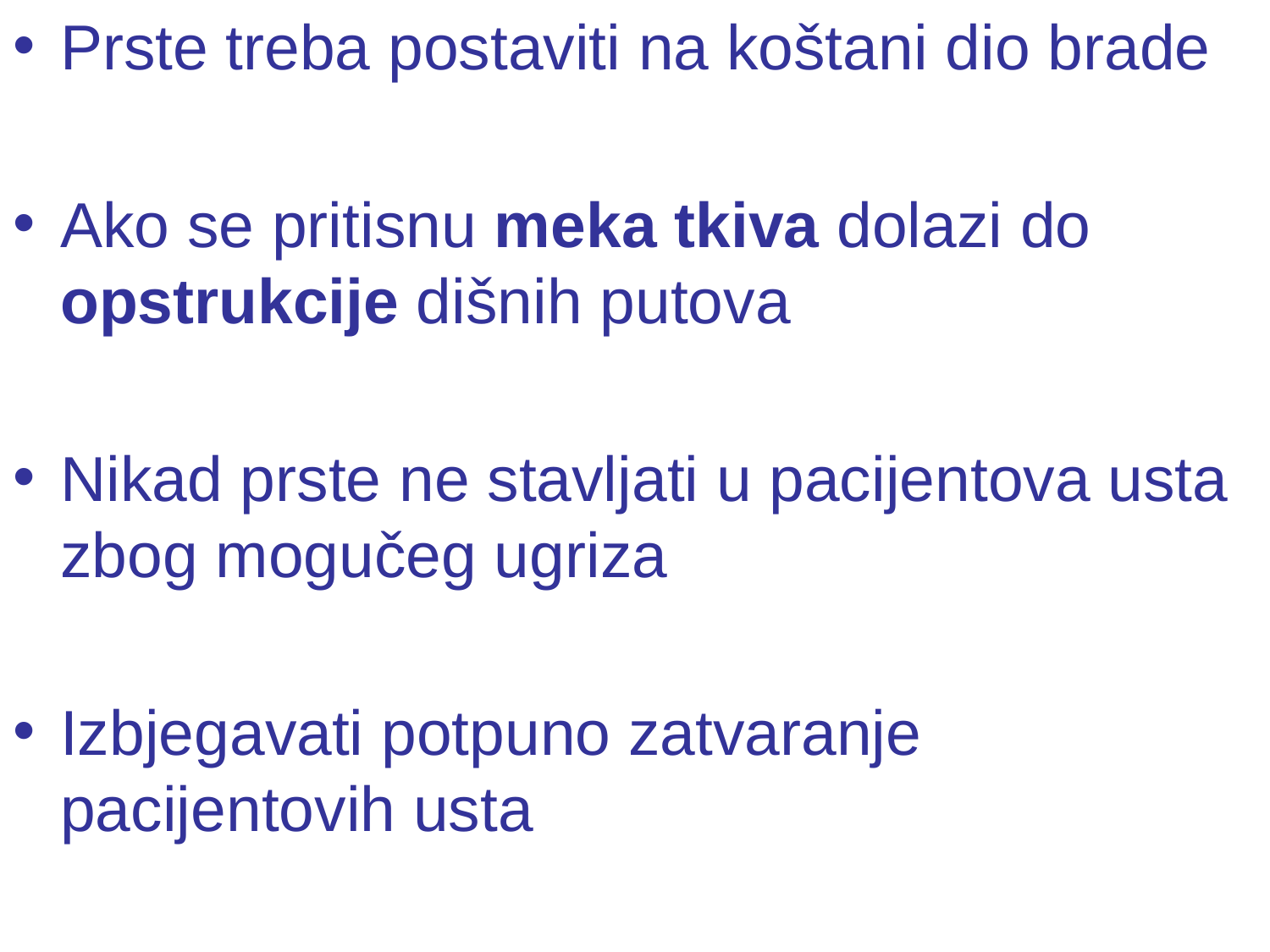

Prste treba postaviti na koštani dio brade

Ako se pritisnu meka tkiva dolazi do opstrukcije dišnih putova

Nikad prste ne stavljati u pacijentova usta zbog mogučeg ugriza

Izbjegavati potpuno zatvaranje pacijentovih usta

#